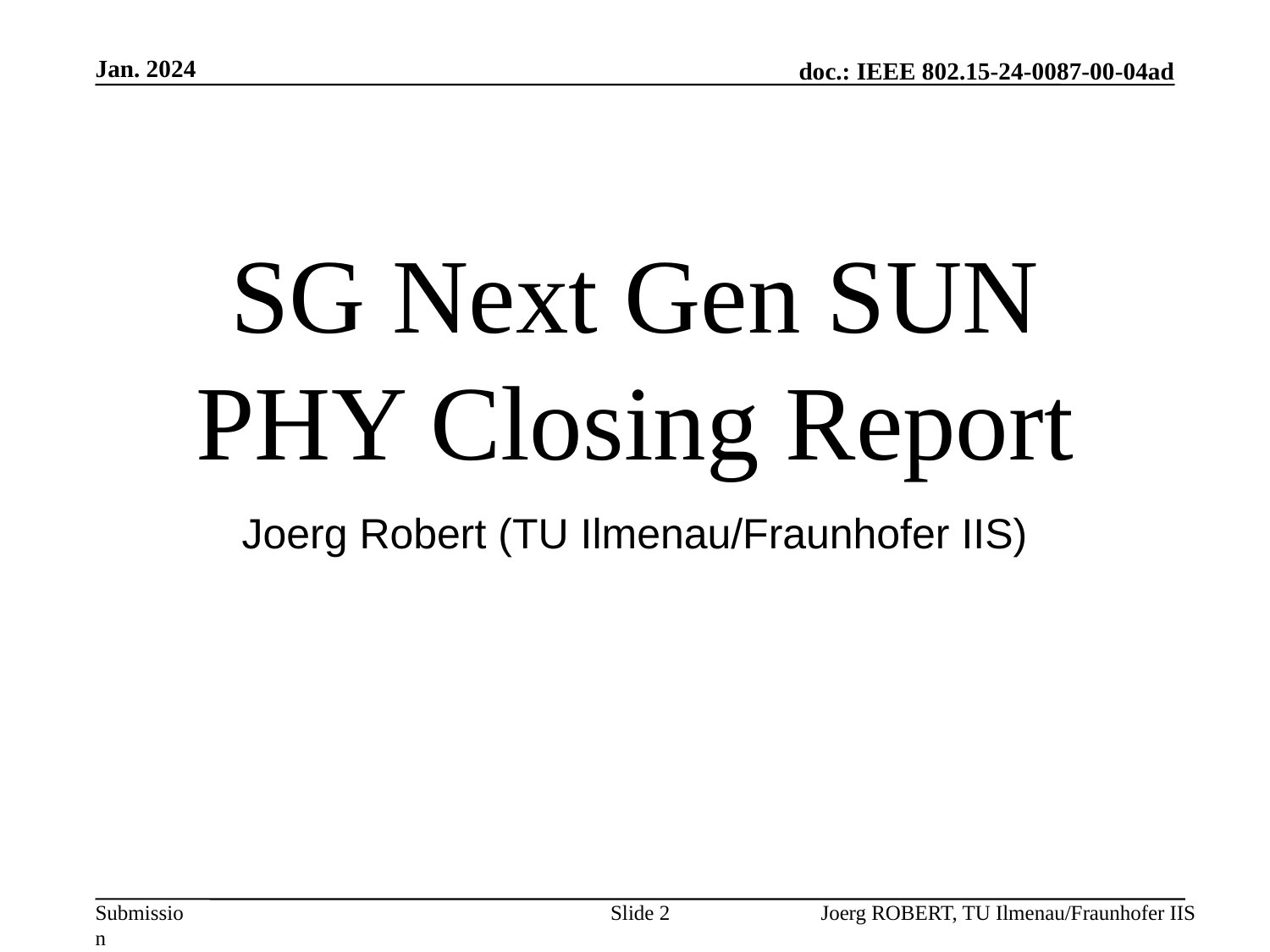

Jan. 2024
# SG Next Gen SUN PHY Closing Report
Joerg Robert (TU Ilmenau/Fraunhofer IIS)
Slide 2
Joerg ROBERT, TU Ilmenau/Fraunhofer IIS